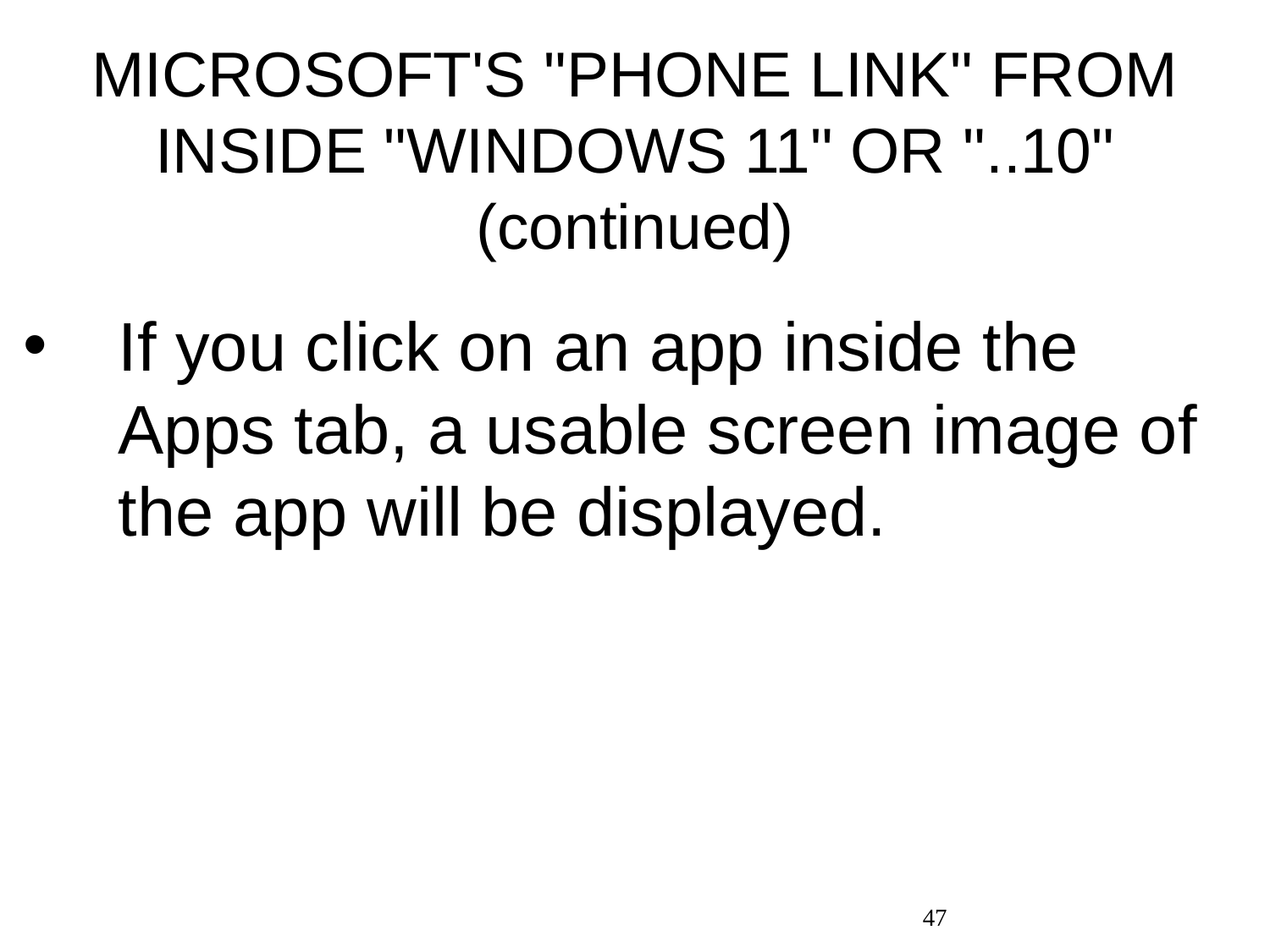

# MICROSOFT'S "PHONE LINK" FROM INSIDE "WINDOWS 11" OR "..10" (continued)
If you click on an app inside the Apps tab, a usable screen image of the app will be displayed.
47